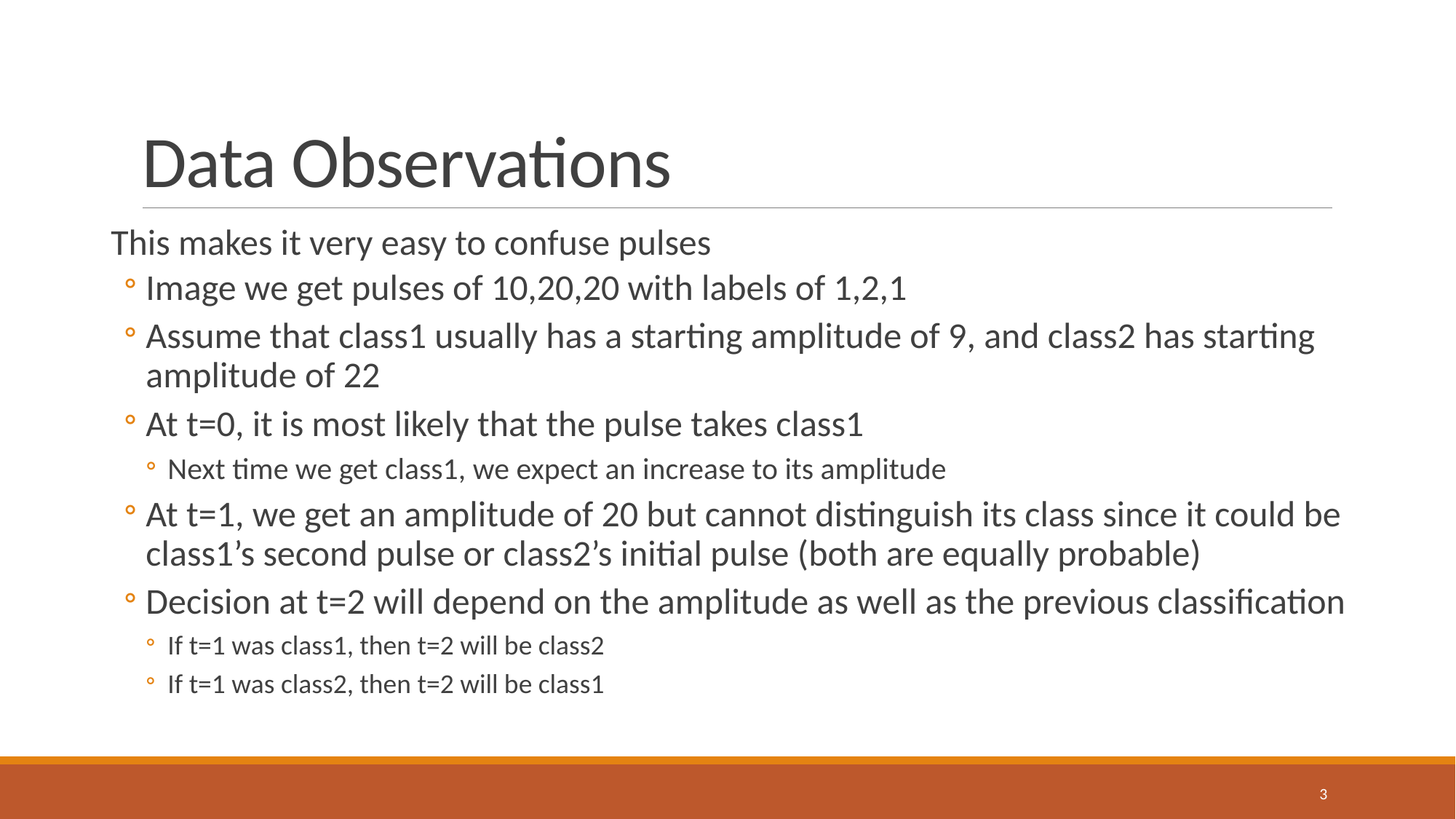

# Data Observations
This makes it very easy to confuse pulses
Image we get pulses of 10,20,20 with labels of 1,2,1
Assume that class1 usually has a starting amplitude of 9, and class2 has starting amplitude of 22
At t=0, it is most likely that the pulse takes class1
Next time we get class1, we expect an increase to its amplitude
At t=1, we get an amplitude of 20 but cannot distinguish its class since it could be class1’s second pulse or class2’s initial pulse (both are equally probable)
Decision at t=2 will depend on the amplitude as well as the previous classification
If t=1 was class1, then t=2 will be class2
If t=1 was class2, then t=2 will be class1
3